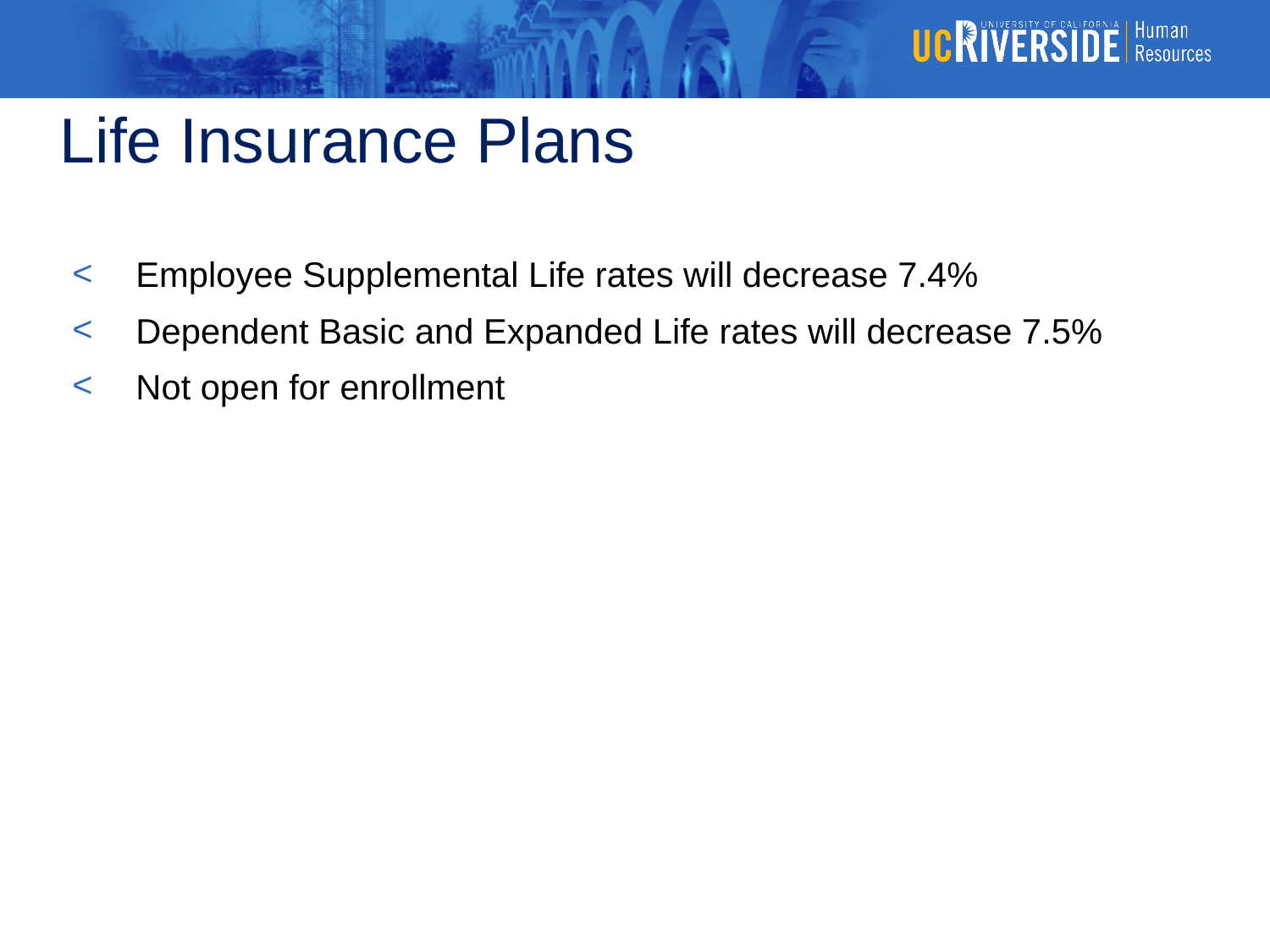

Life Insurance Plans
Employee Supplemental Life rates will decrease 7.4%
Dependent Basic and Expanded Life rates will decrease 7.5%
Not open for enrollment